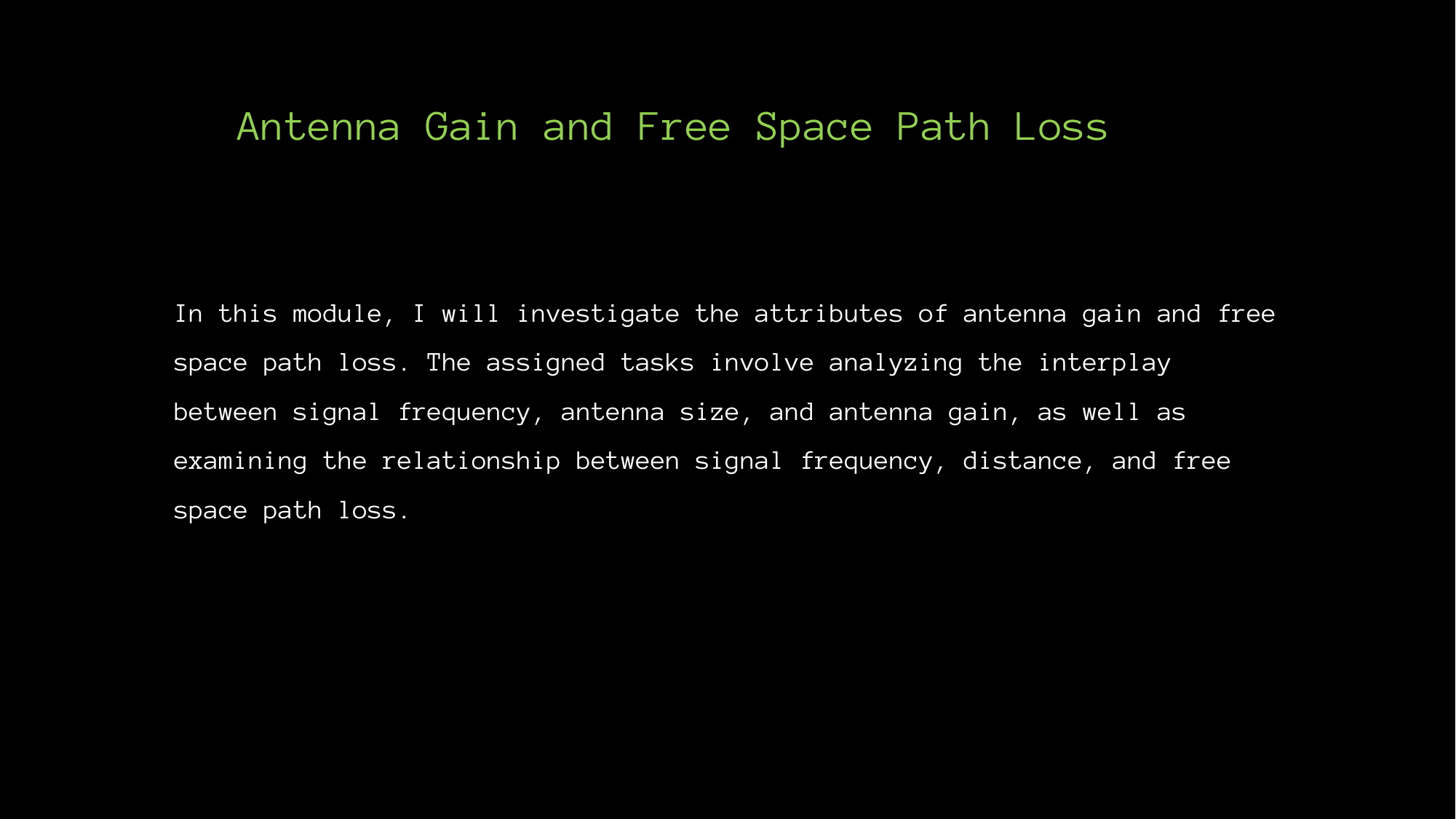

# Antenna Gain and Free Space Path Loss
In this module, I will investigate the attributes of antenna gain and free space path loss. The assigned tasks involve analyzing the interplay between signal frequency, antenna size, and antenna gain, as well as examining the relationship between signal frequency, distance, and free space path loss.